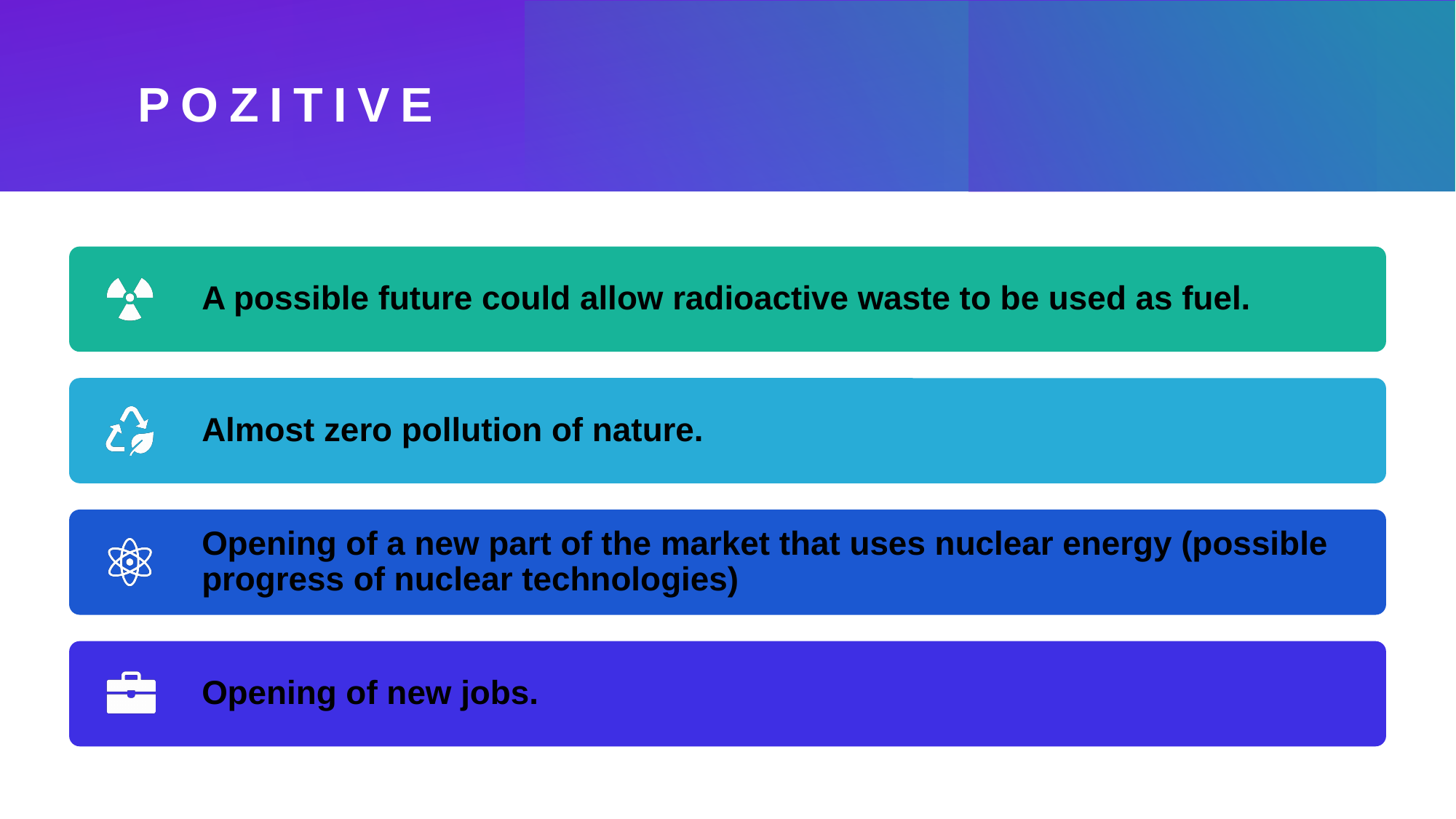

# Pozitive
A possible future could allow radioactive waste to be used as fuel.
Almost zero pollution of nature.
Opening of a new part of the market that uses nuclear energy (possible progress of nuclear technologies)
Opening of new jobs.